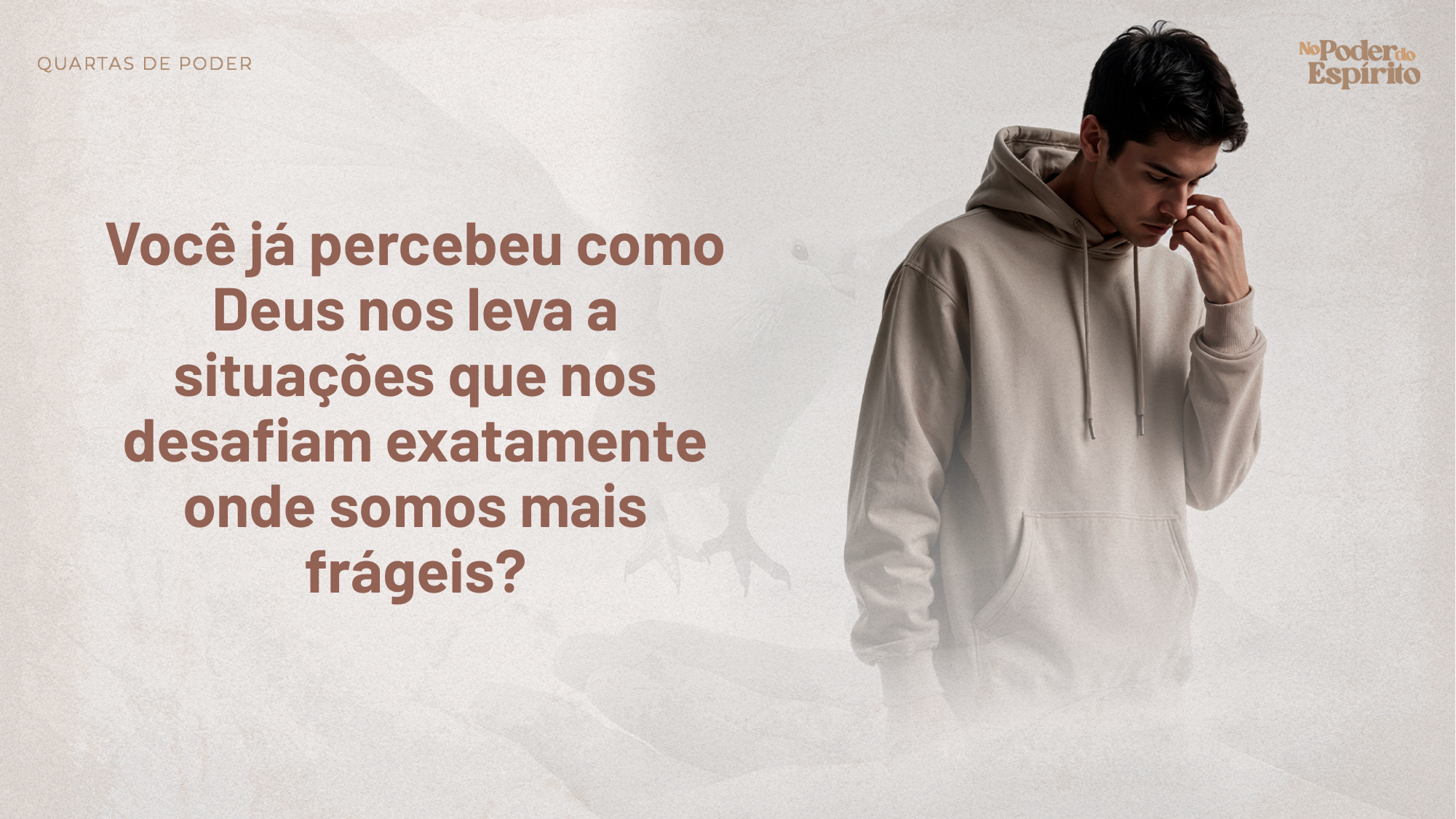

Você já percebeu como Deus nos leva a situações que nos desafiam exatamente onde somos mais frágeis?